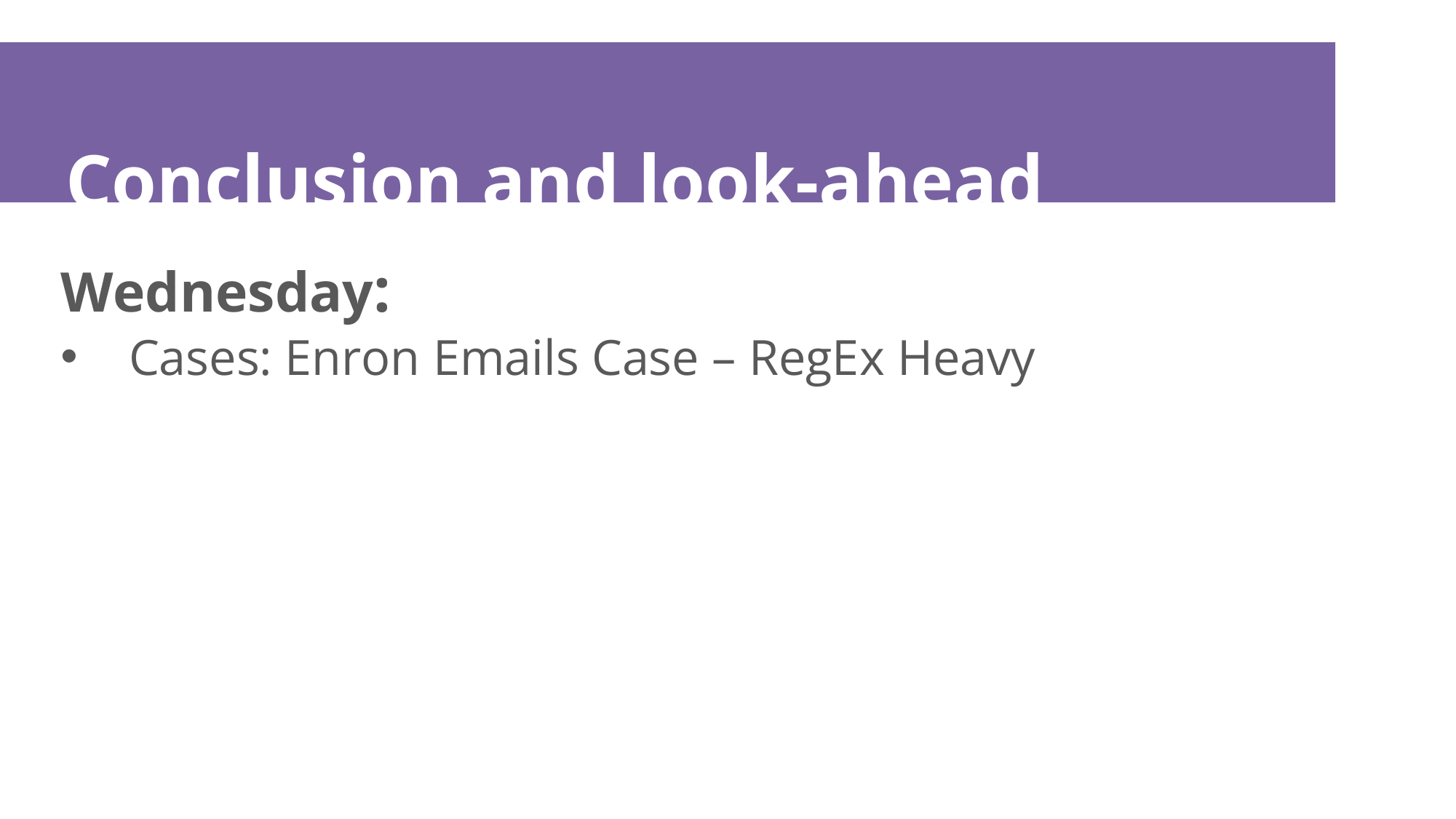

# Conclusion and look-ahead
Wednesday:
Cases: Enron Emails Case – RegEx Heavy